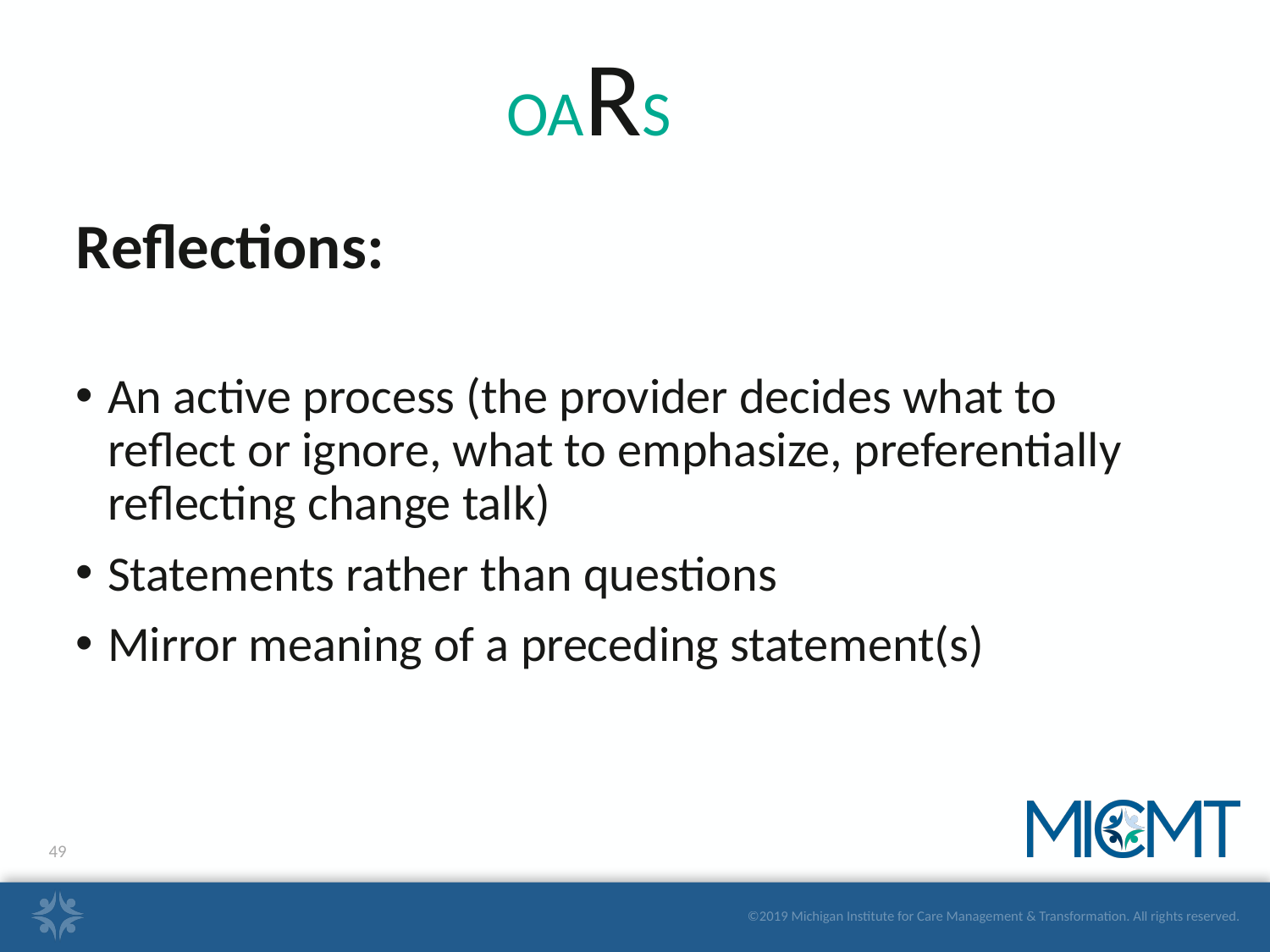

OARS
Reflections:

An active process (the provider decides what to reflect or ignore, what to emphasize, preferentially reflecting change talk)
Statements rather than questions
Mirror meaning of a preceding statement(s)